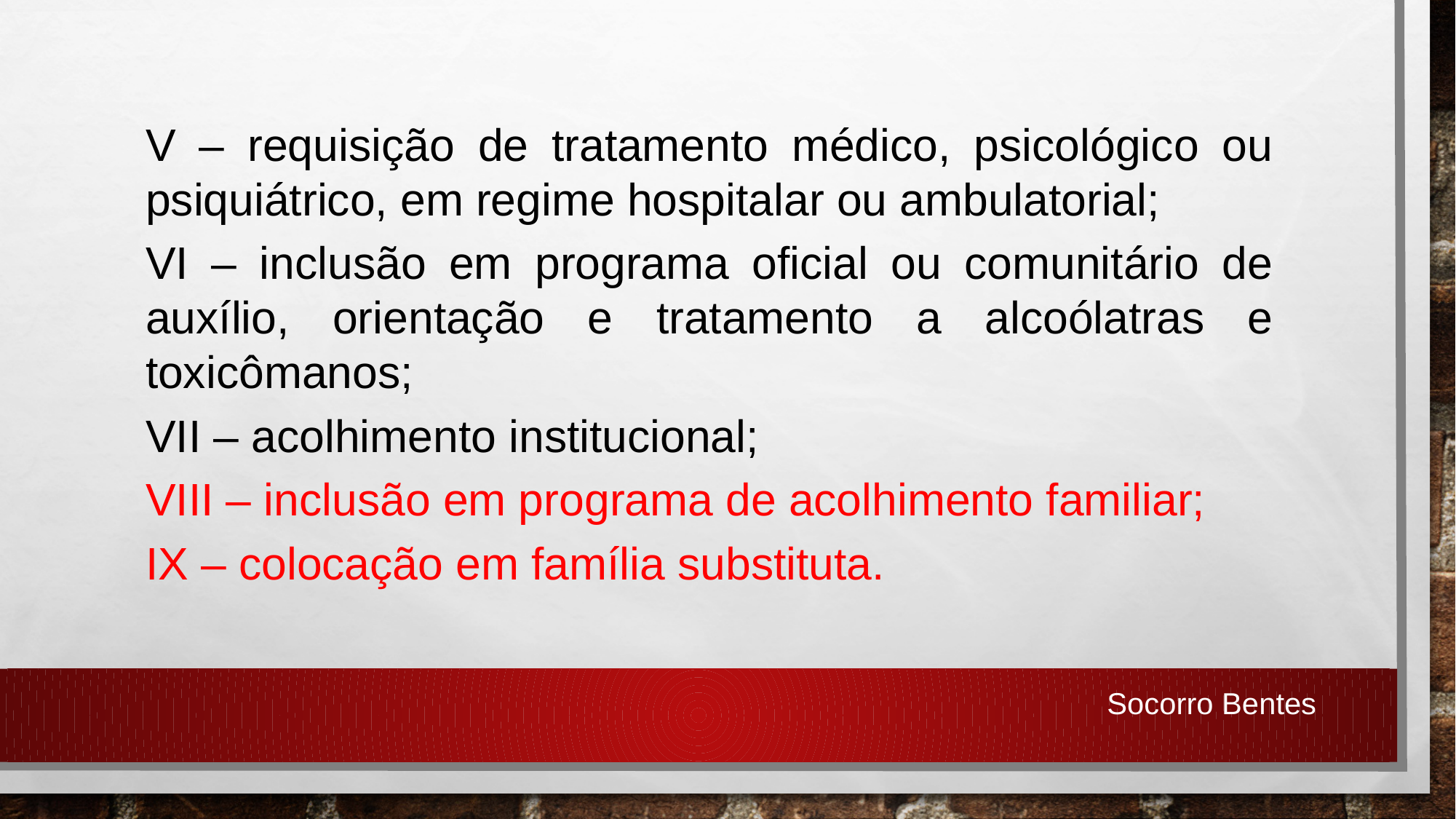

V – requisição de tratamento médico, psicológico ou psiquiátrico, em regime hospitalar ou ambulatorial;
VI – inclusão em programa oficial ou comunitário de auxílio, orientação e tratamento a alcoólatras e toxicômanos;
VII – acolhimento institucional;
VIII – inclusão em programa de acolhimento familiar;
IX – colocação em família substituta.
Socorro Bentes